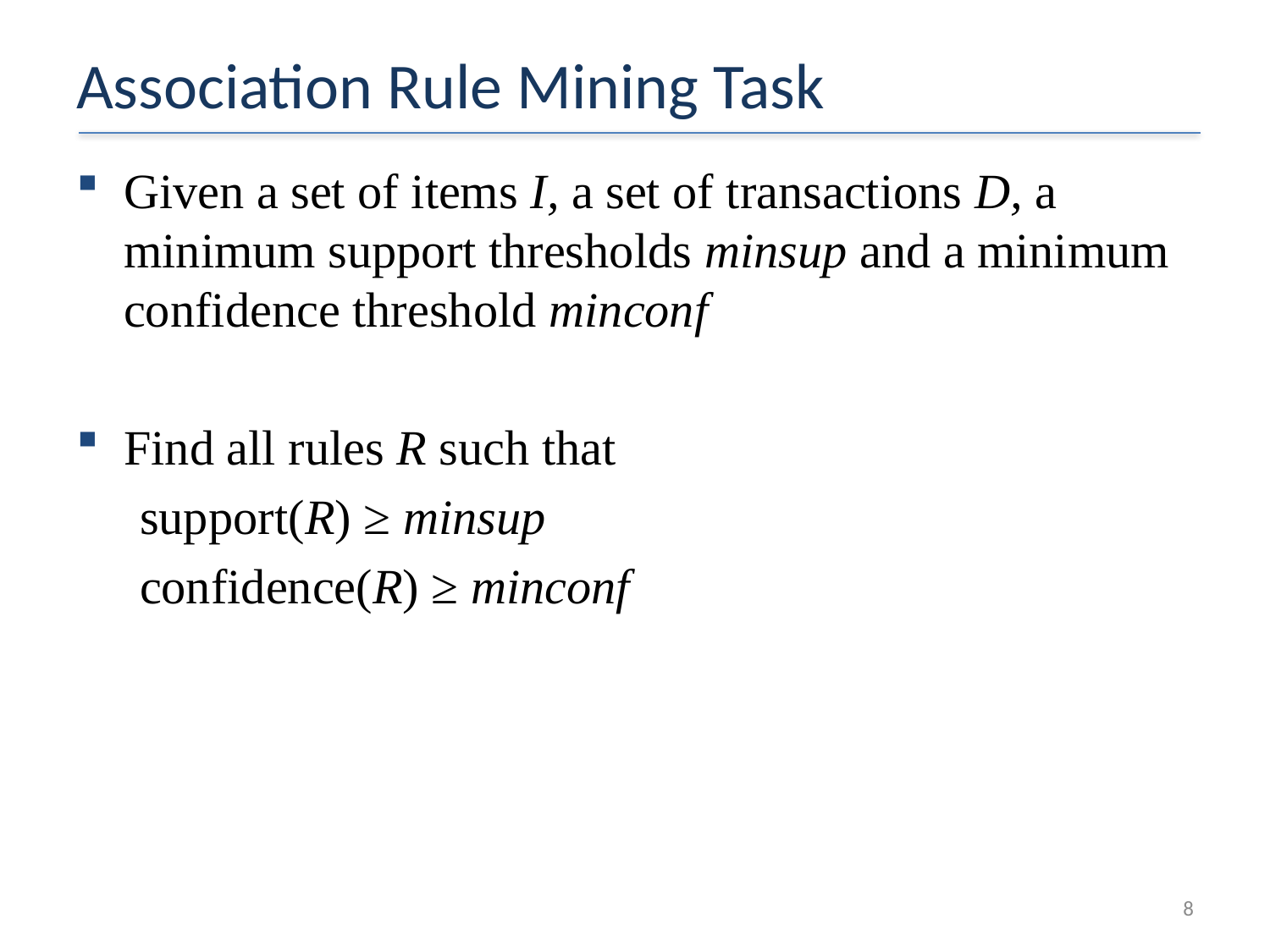

# Association Rule Mining Task
Given a set of items I, a set of transactions D, a minimum support thresholds minsup and a minimum confidence threshold minconf

Find all rules R such that
support(R) ≥ minsup
confidence(R) ≥ minconf

8